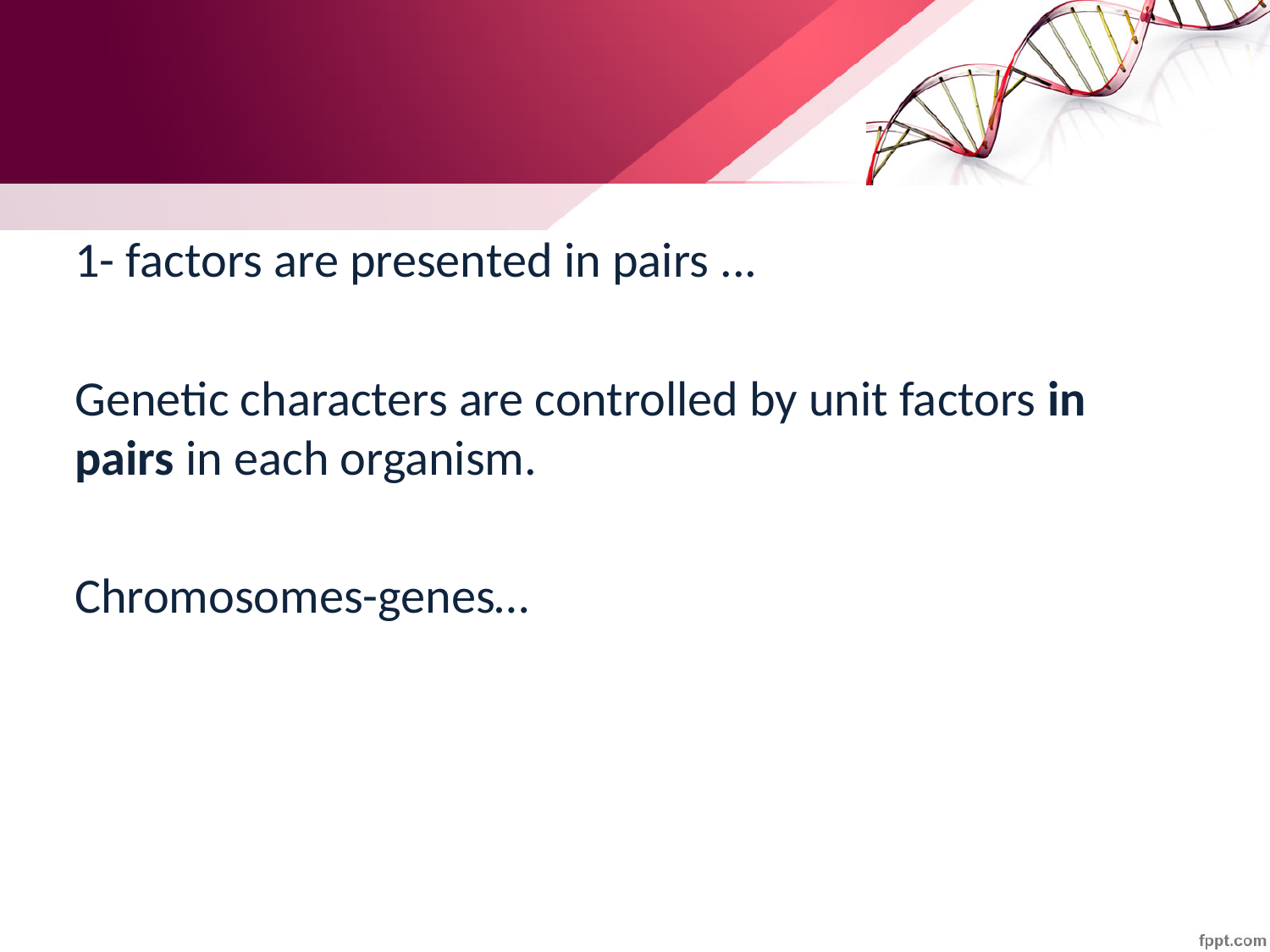

#
1- factors are presented in pairs ...

Genetic characters are controlled by unit factors in pairs in each organism.

Chromosomes-genes…